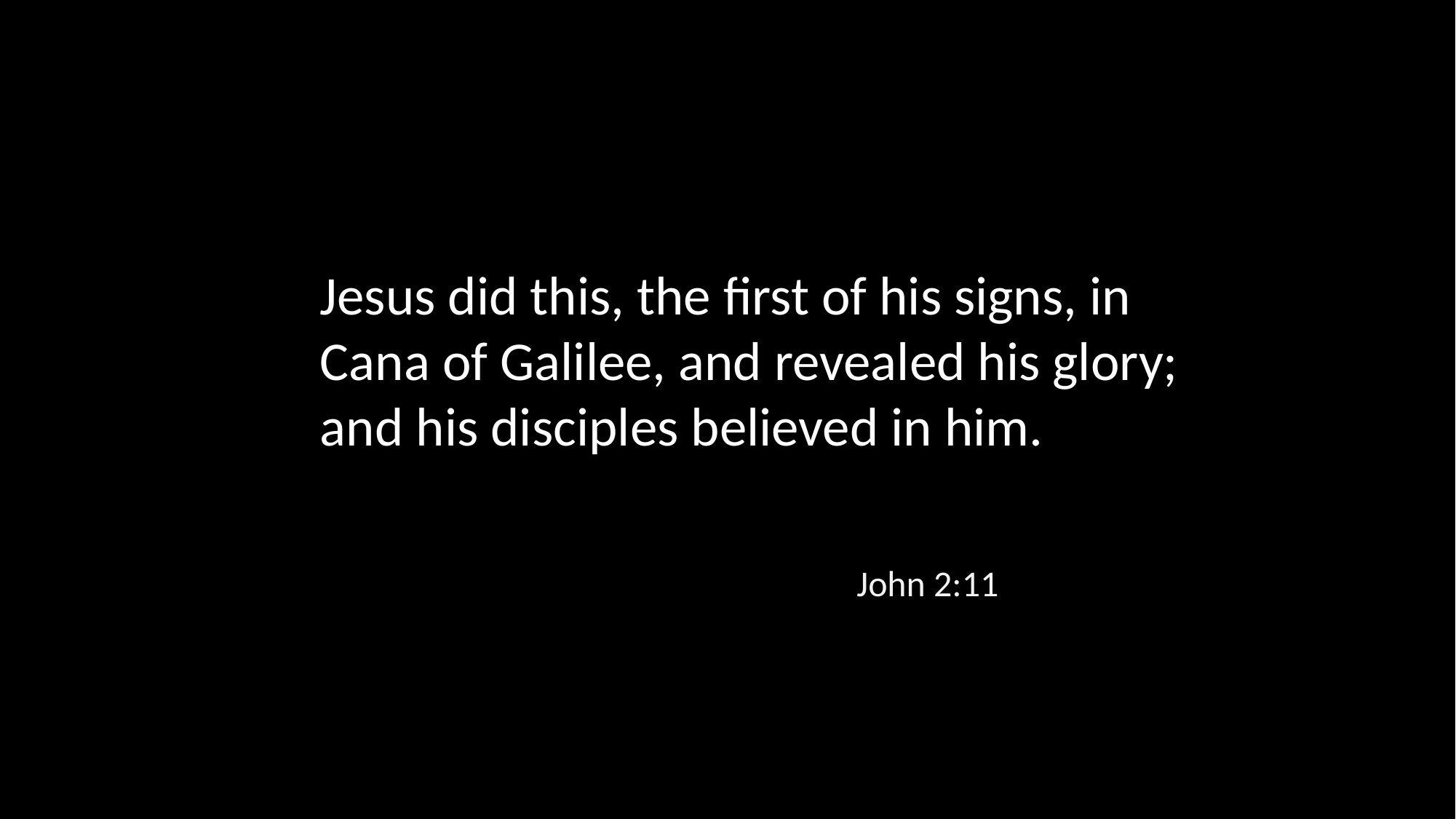

Jesus did this, the first of his signs, in Cana of Galilee, and revealed his glory; and his disciples believed in him.
John 2:11